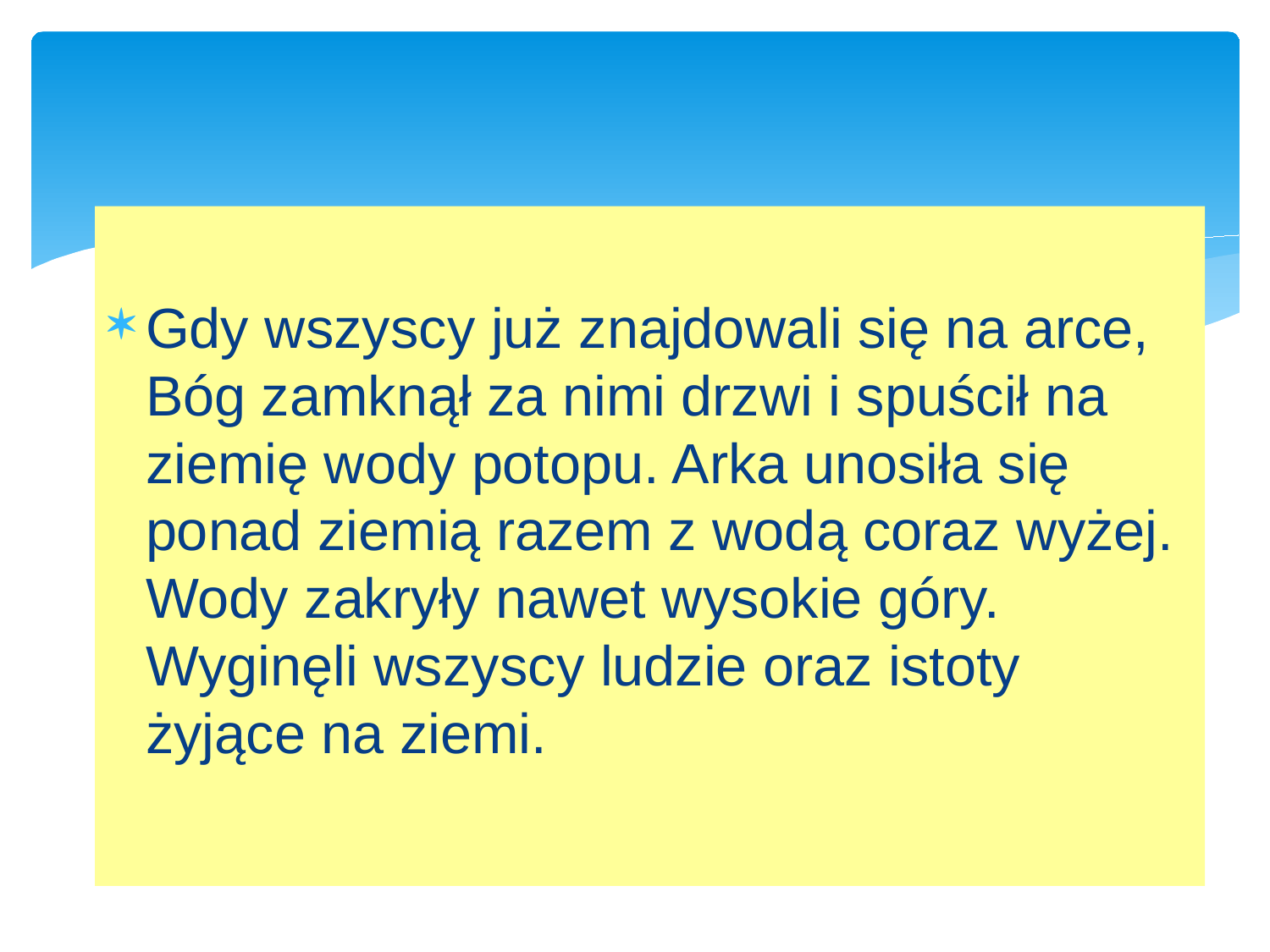

#

Gdy wszyscy już znajdowali się na arce, Bóg zamknął za nimi drzwi i spuścił na ziemię wody potopu. Arka unosiła się ponad ziemią razem z wodą coraz wyżej. Wody zakryły nawet wysokie góry. Wyginęli wszyscy ludzie oraz istoty żyjące na ziemi.